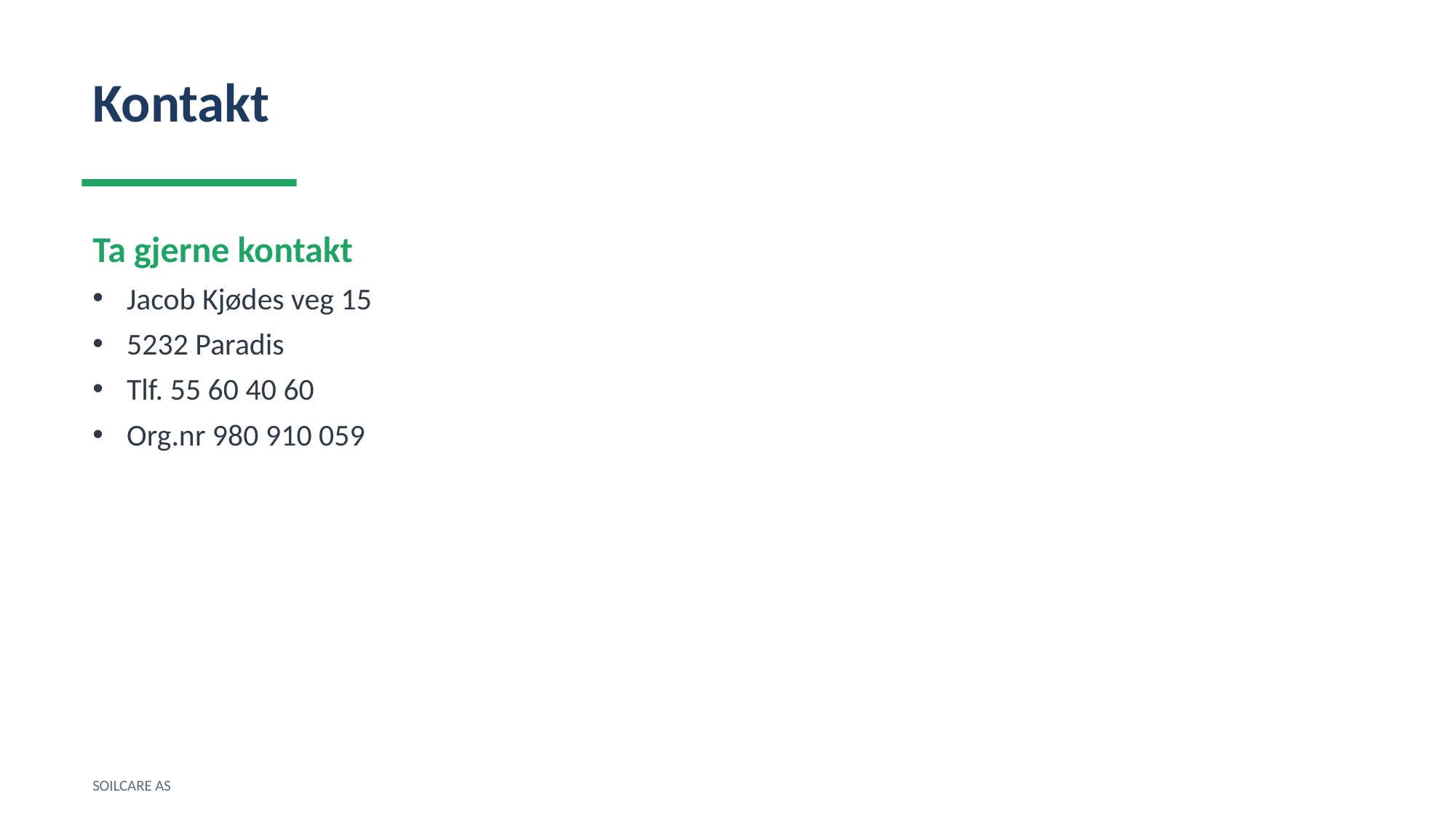

Kontakt

Ta gjerne kontakt
Jacob Kjødes veg 15
5232 Paradis
Tlf. 55 60 40 60
Org.nr 980 910 059
SOILCARE AS